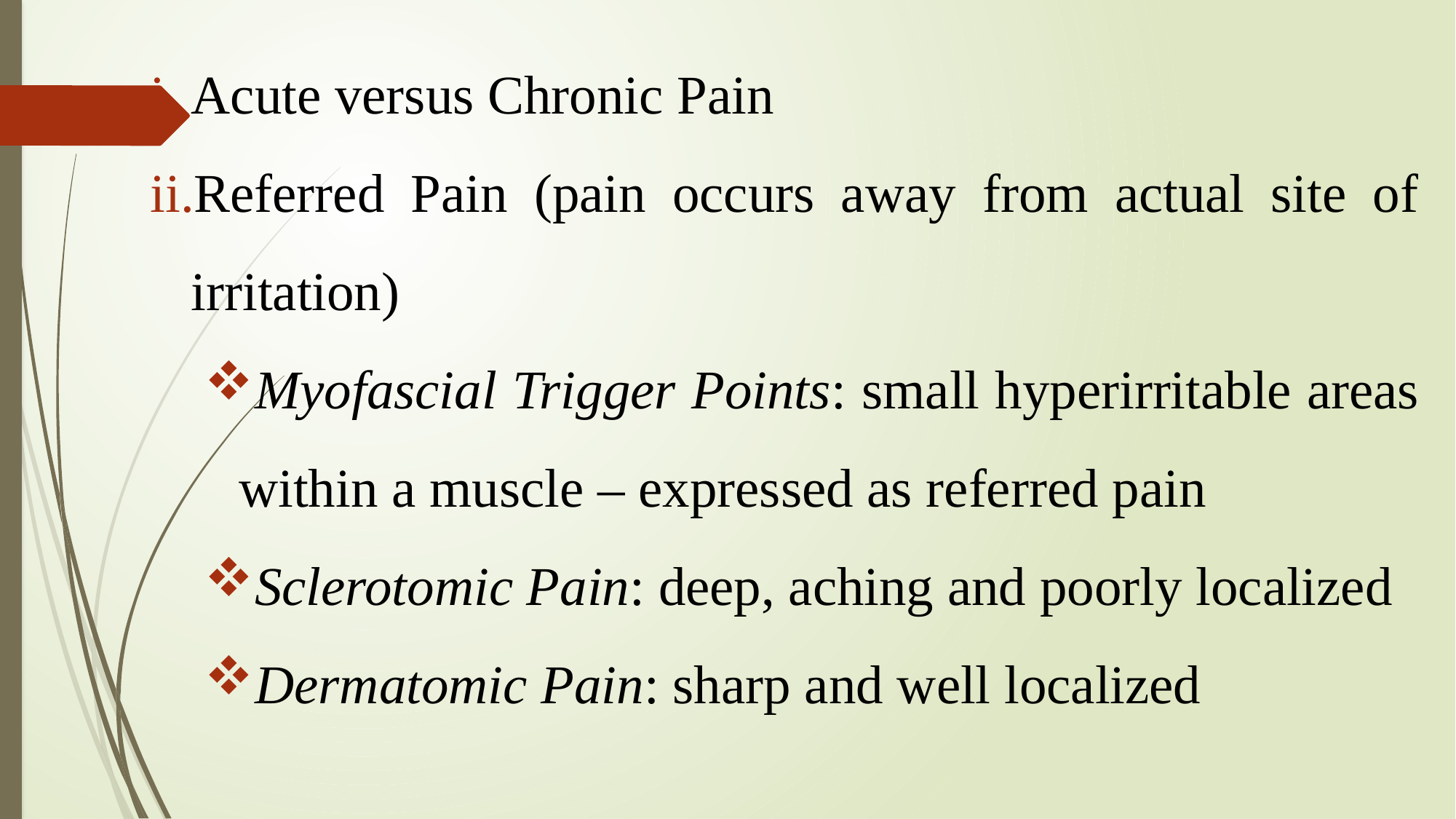

Acute versus Chronic Pain
Referred Pain (pain occurs away from actual site of irritation)
Myofascial Trigger Points: small hyperirritable areas within a muscle – expressed as referred pain
Sclerotomic Pain: deep, aching and poorly localized
Dermatomic Pain: sharp and well localized